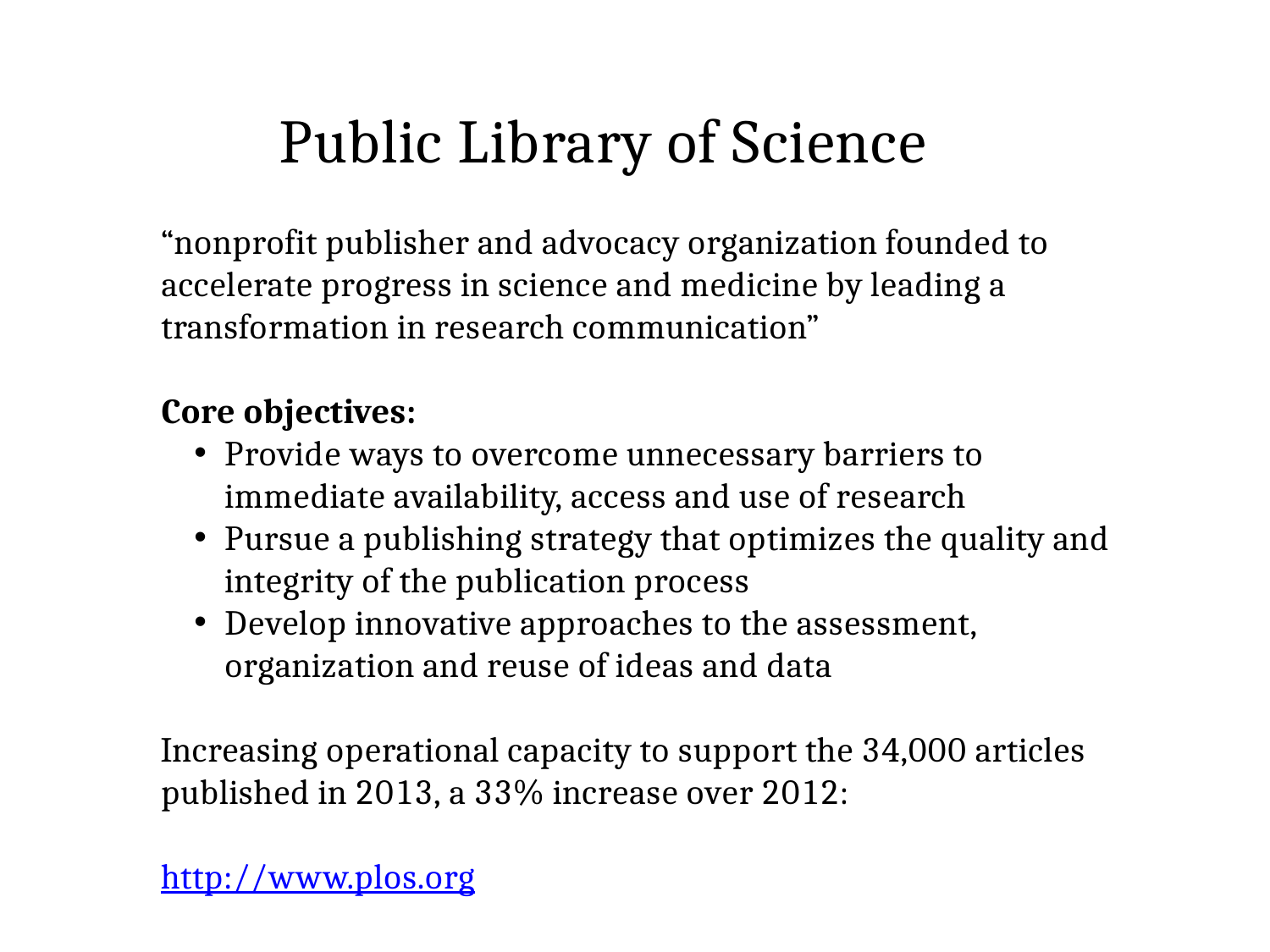

Public Library of Science

“nonprofit publisher and advocacy organization founded to accelerate progress in science and medicine by leading a transformation in research communication”

Core objectives:
Provide ways to overcome unnecessary barriers to immediate availability, access and use of research
Pursue a publishing strategy that optimizes the quality and integrity of the publication process
Develop innovative approaches to the assessment, organization and reuse of ideas and data

Increasing operational capacity to support the 34,000 articles published in 2013, a 33% increase over 2012:

http://www.plos.org